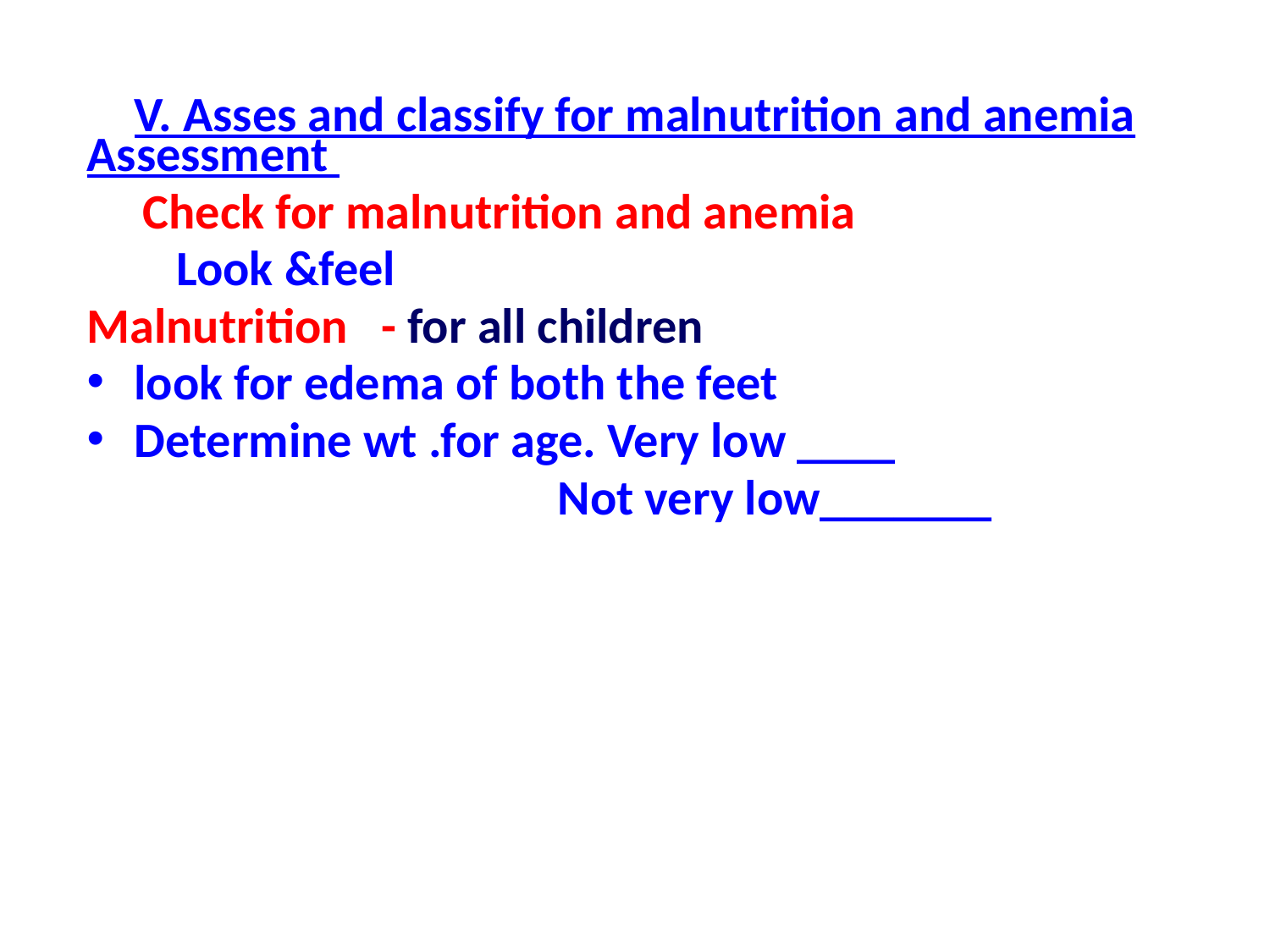

# V. Asses and classify for malnutrition and anemia
Assessment
     Check for malnutrition and anemia
        Look &feel
Malnutrition   - for all children
look for edema of both the feet
Determine wt .for age. Very low ____
                                          Not very low_______